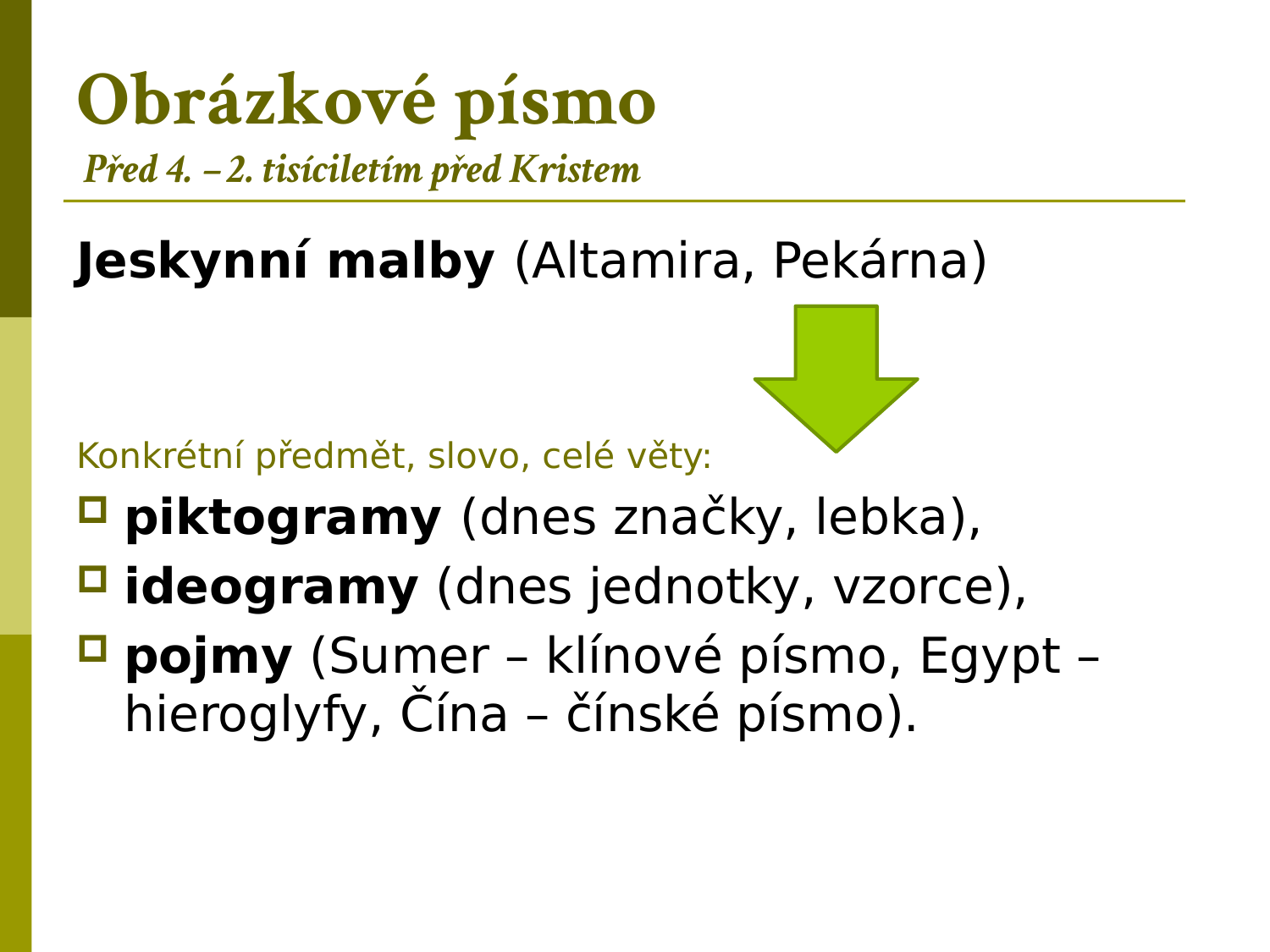

# Obrázkové písmo Před 4. – 2. tisíciletím před Kristem
Jeskynní malby (Altamira, Pekárna)

Konkrétní předmět, slovo, celé věty:
piktogramy (dnes značky, lebka),
ideogramy (dnes jednotky, vzorce),
pojmy (Sumer – klínové písmo, Egypt – hieroglyfy, Čína – čínské písmo).